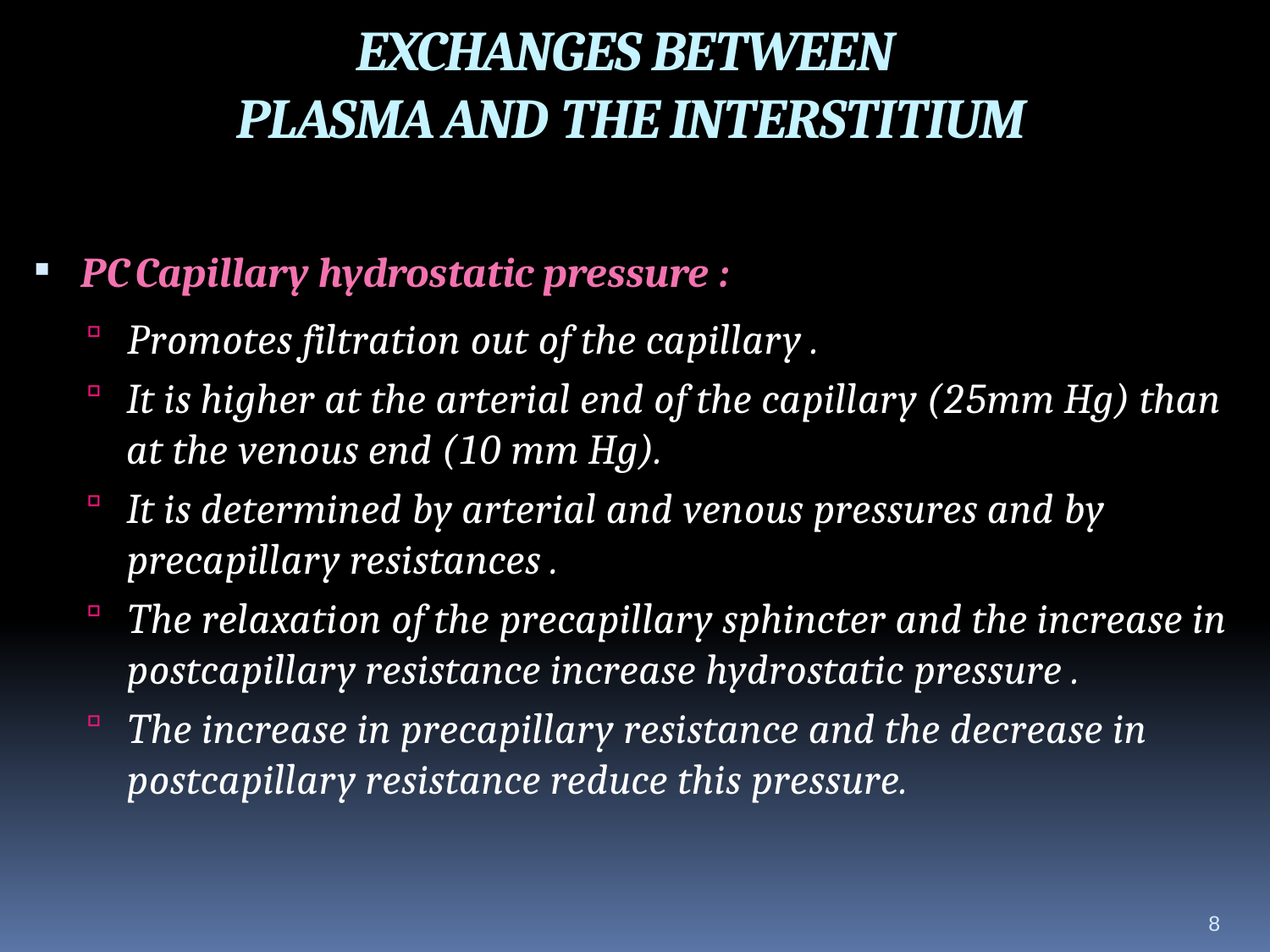

EXCHANGES BETWEEN
PLASMA AND THE INTERSTITIUM

PC​ Capillary hydrostatic pressure :
Promotes filtration out of the capillary .
It is higher at the arterial end of the capillary (25mm Hg) than at the venous end (10 mm Hg).
It is determined by arterial and venous pressures and by precapillary resistances .
The relaxation of the precapillary sphincter and the increase in postcapillary resistance increase hydrostatic pressure .
The increase in precapillary resistance and the decrease in postcapillary resistance reduce this pressure.

8